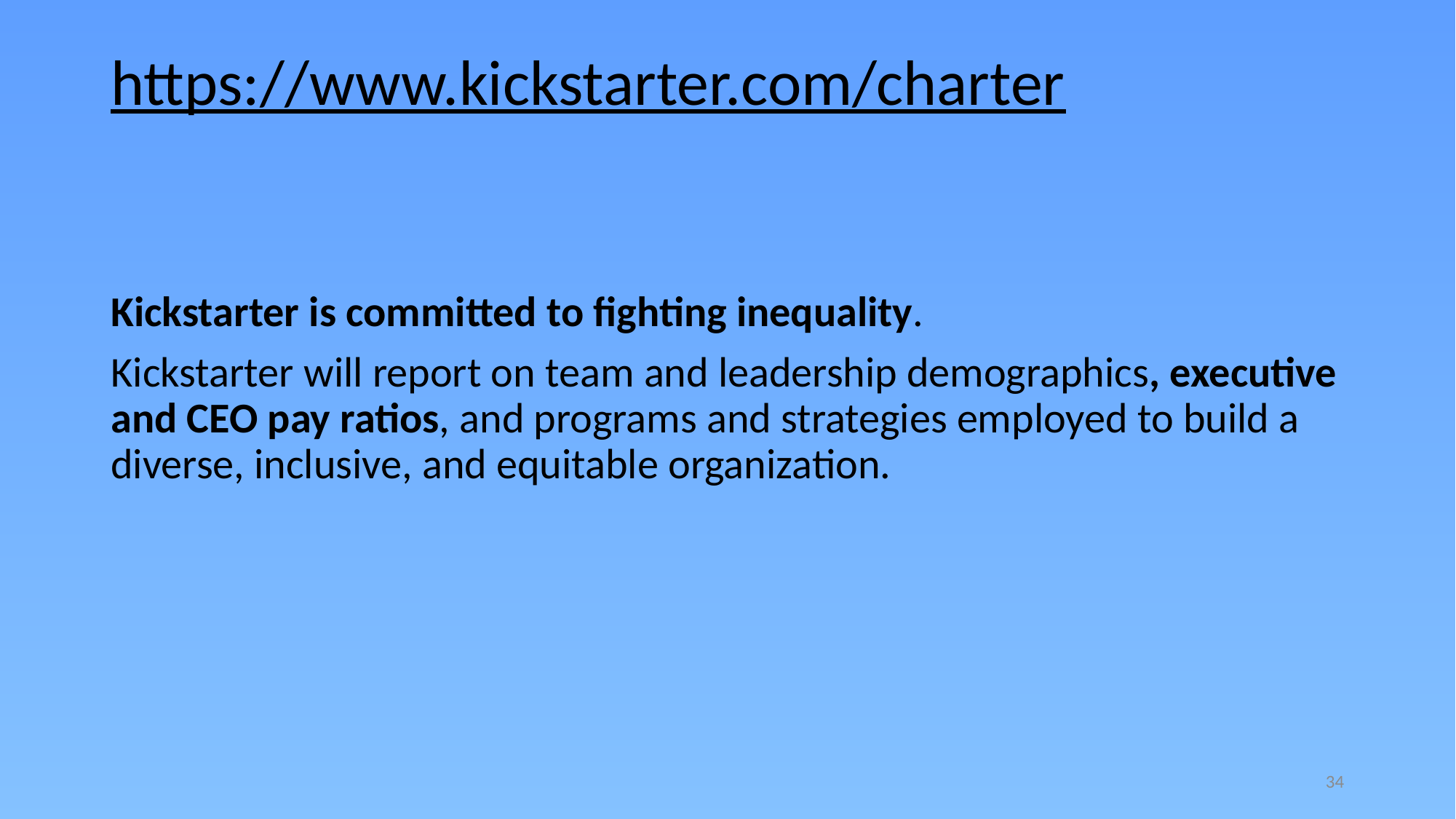

# https://www.kickstarter.com/charter

Kickstarter is committed to fighting inequality.
Kickstarter will report on team and leadership demographics, executive and CEO pay ratios, and programs and strategies employed to build a diverse, inclusive, and equitable organization.
34